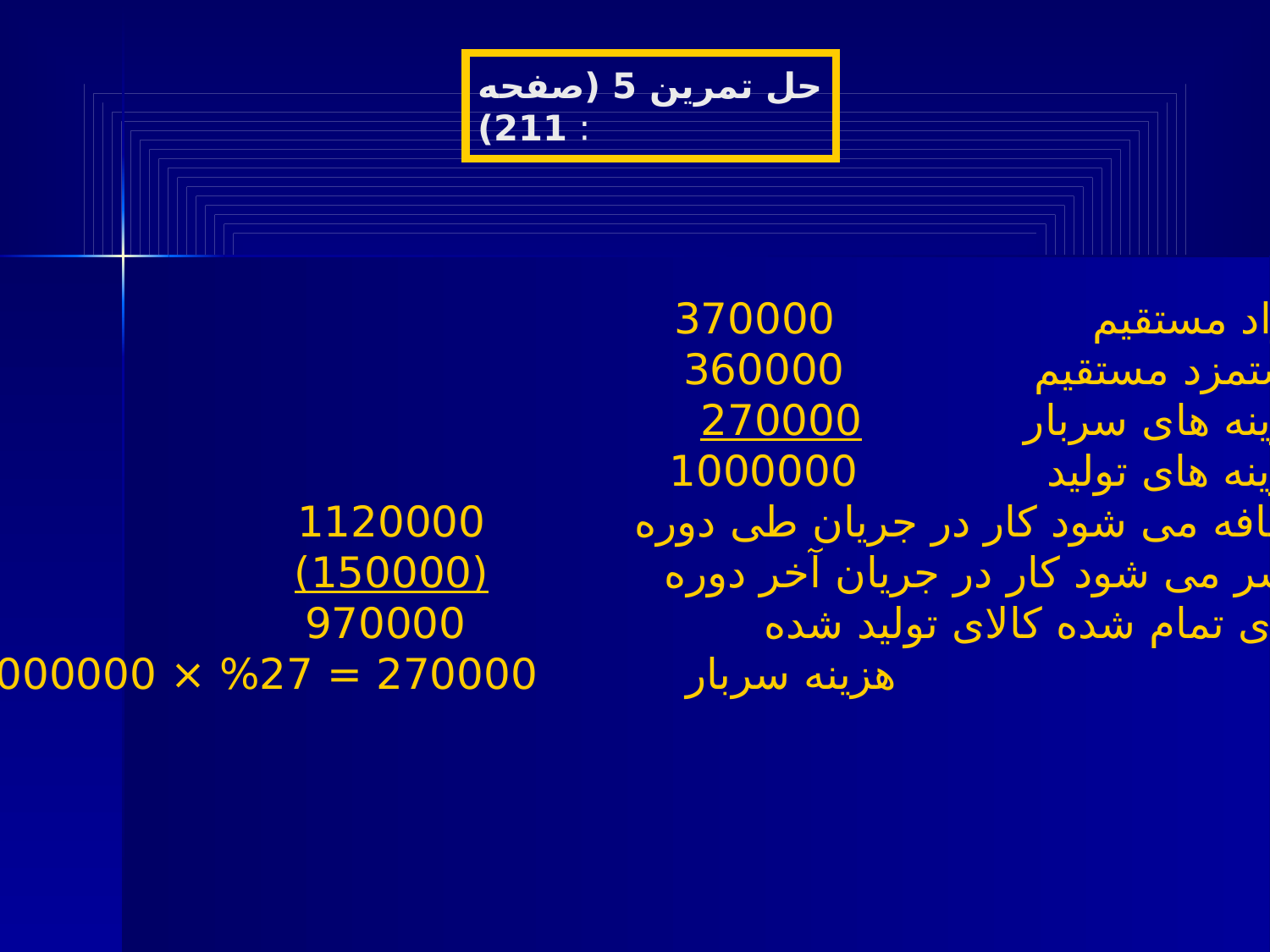

حل تمرین 5 (صفحه 211) :
مواد مستقیم                   370000
دستمزد مستقیم              360000
هزینه های سربار            270000
هزینه های تولید              1000000
اضافه می شود کار در جریان طی دوره           1120000
کسر می شود کار در جریان آخر دوره             (150000)
بهای تمام شده کالای تولید شده                      970000
                               هزینه سربار           270000 = 27% × 1000000